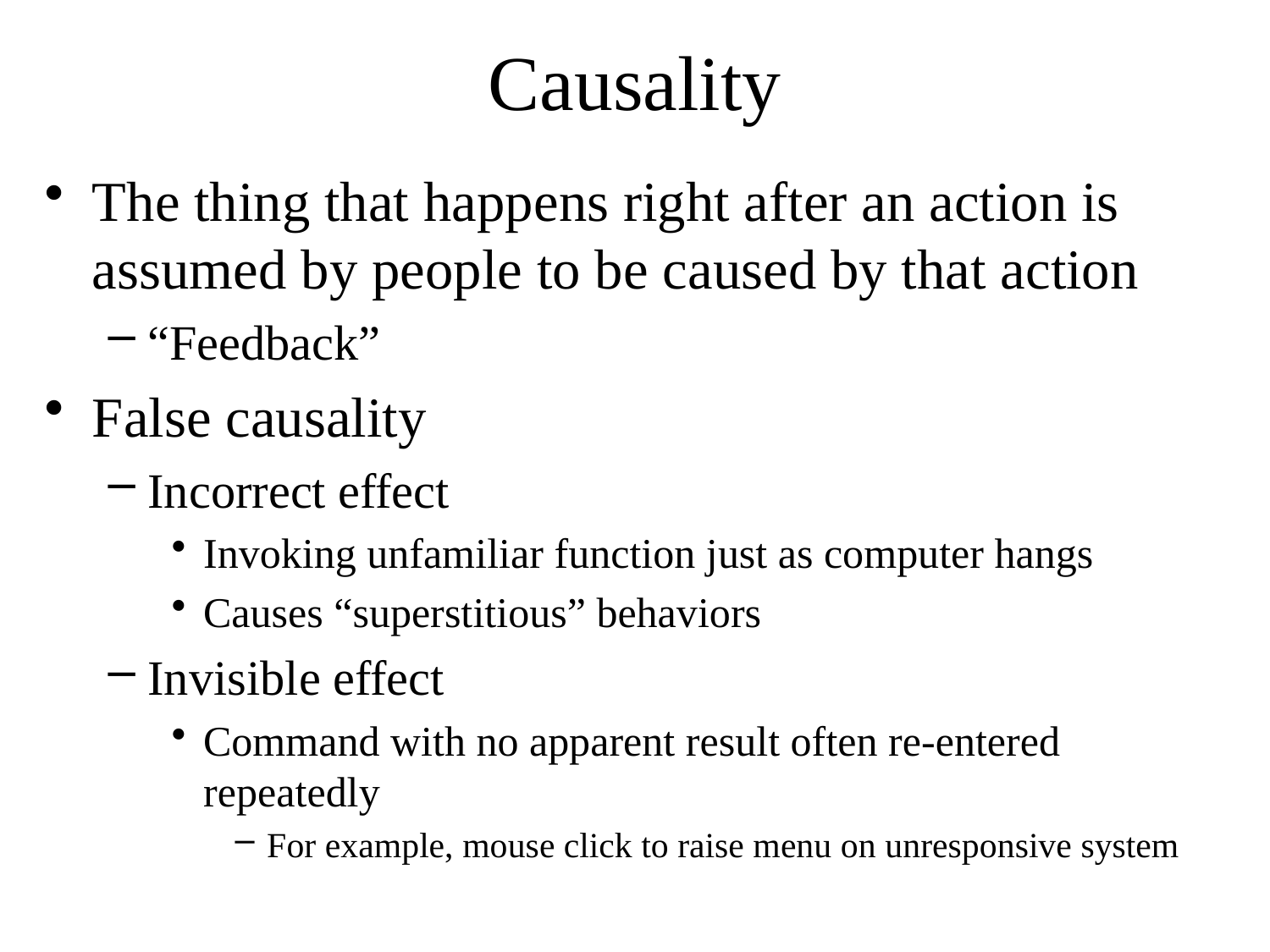

# Causality
The thing that happens right after an action is assumed by people to be caused by that action
“Feedback”
False causality
Incorrect effect
Invoking unfamiliar function just as computer hangs
Causes “superstitious” behaviors
Invisible effect
Command with no apparent result often re-entered repeatedly
For example, mouse click to raise menu on unresponsive system